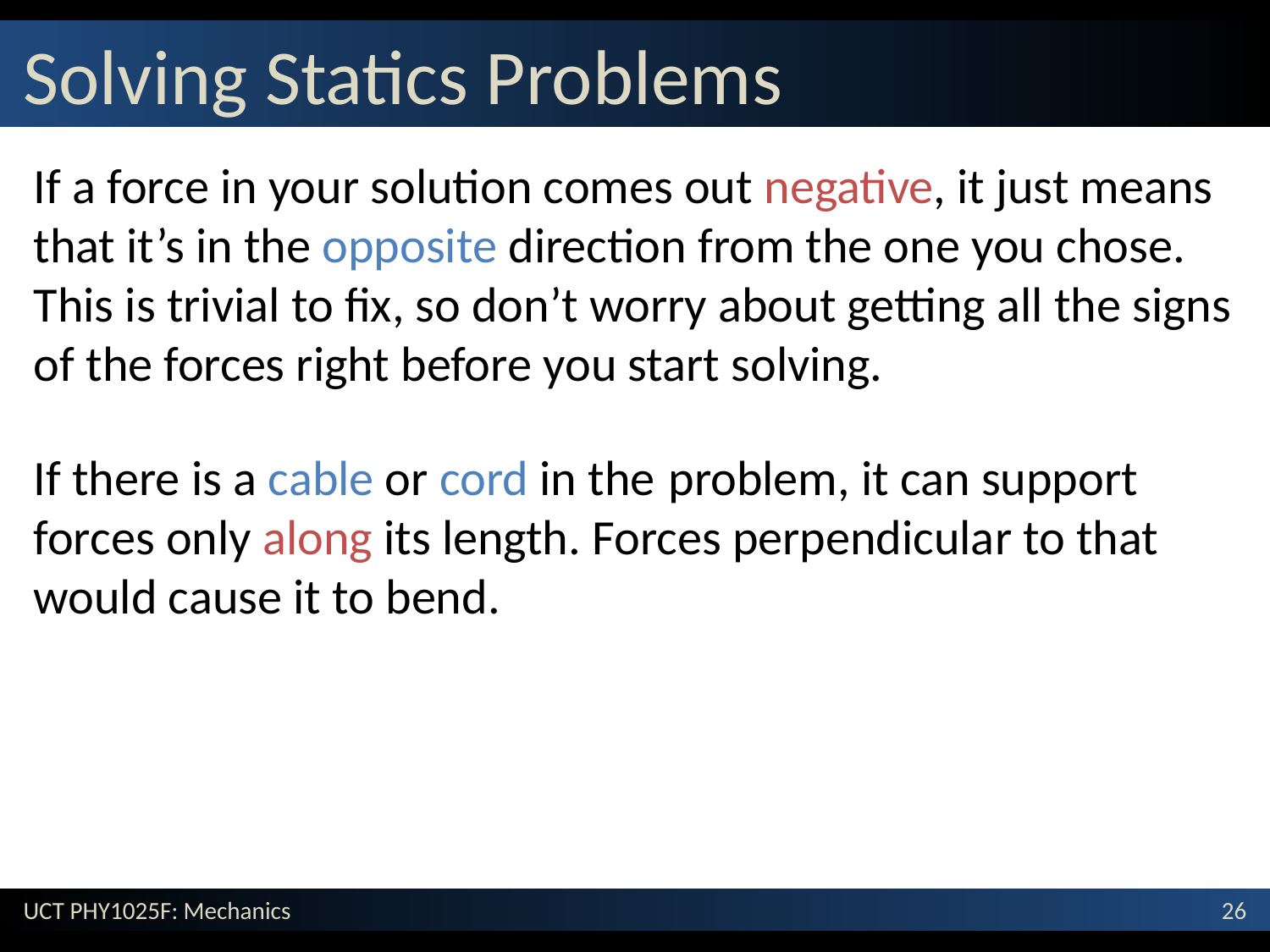

# Solving Statics Problems
If a force in your solution comes out negative, it just means that it’s in the opposite direction from the one you chose.  This is trivial to fix, so don’t worry about getting all the signs of the forces right before you start solving.

If there is a cable or cord in the 	problem, it can support forces only along its length. Forces perpendicular to that would cause it to bend.